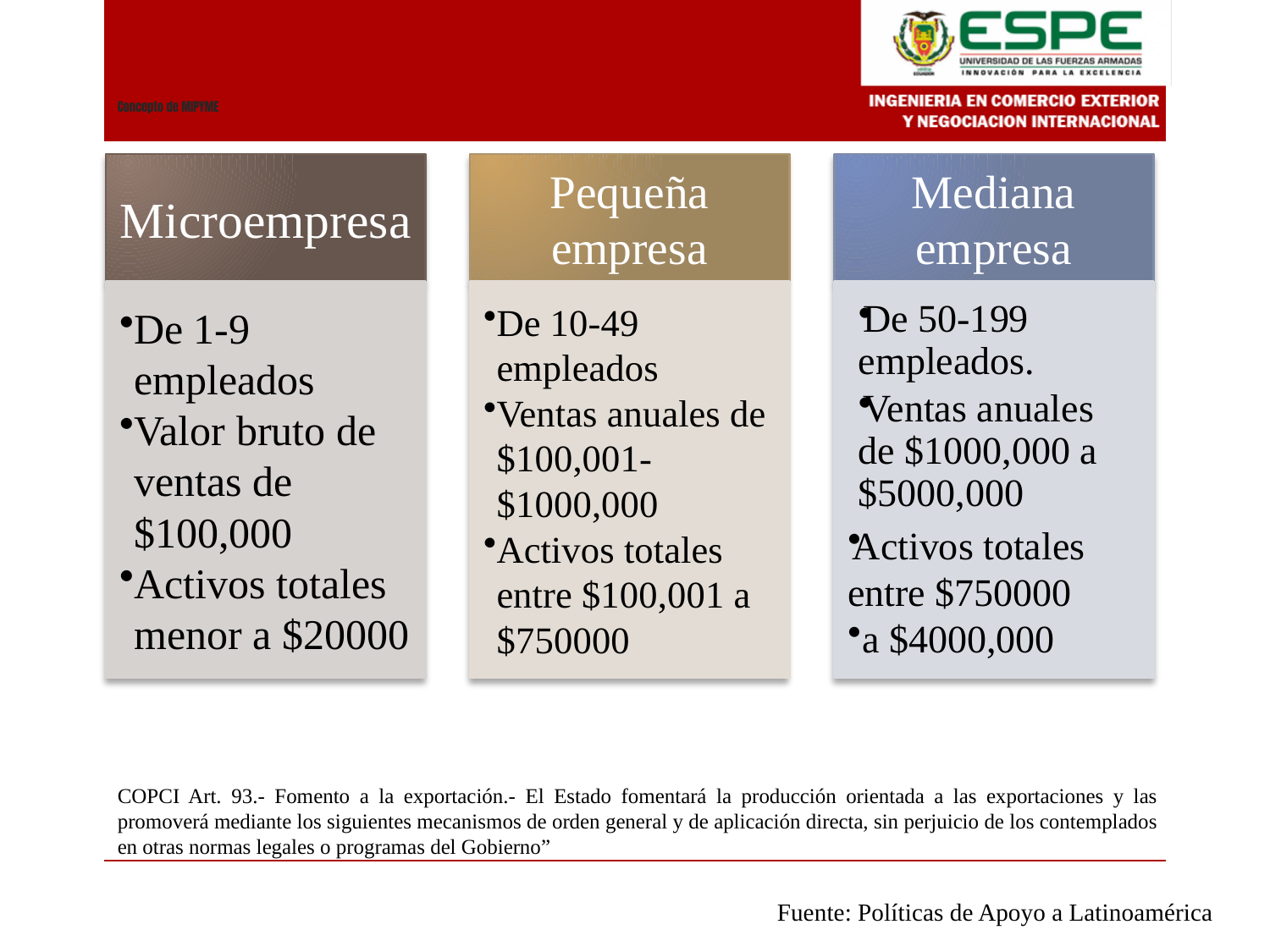

# Concepto de MIPYME
Microempresa
De 1-9 empleados
Valor bruto de ventas de $100,000
Pequeña empresa
De 10-49 empleados
Ventas anuales de $100,001-$1000,000
Mediana empresa
De 50-199 empleados.
Ventas anuales de $1000,000 a $5000,000
Activos totales menor a $20000
Activos totales  entre $100,001 a $750000
Activos totales  entre $750000
 a $4000,000
COPCI Art. 93.- Fomento a la exportación.- El Estado fomentará la producción orientada a las exportaciones y las promoverá mediante los siguientes mecanismos de orden general y de aplicación directa, sin perjuicio de los contemplados en otras normas legales o programas del Gobierno”
Fuente: Políticas de Apoyo a Latinoamérica